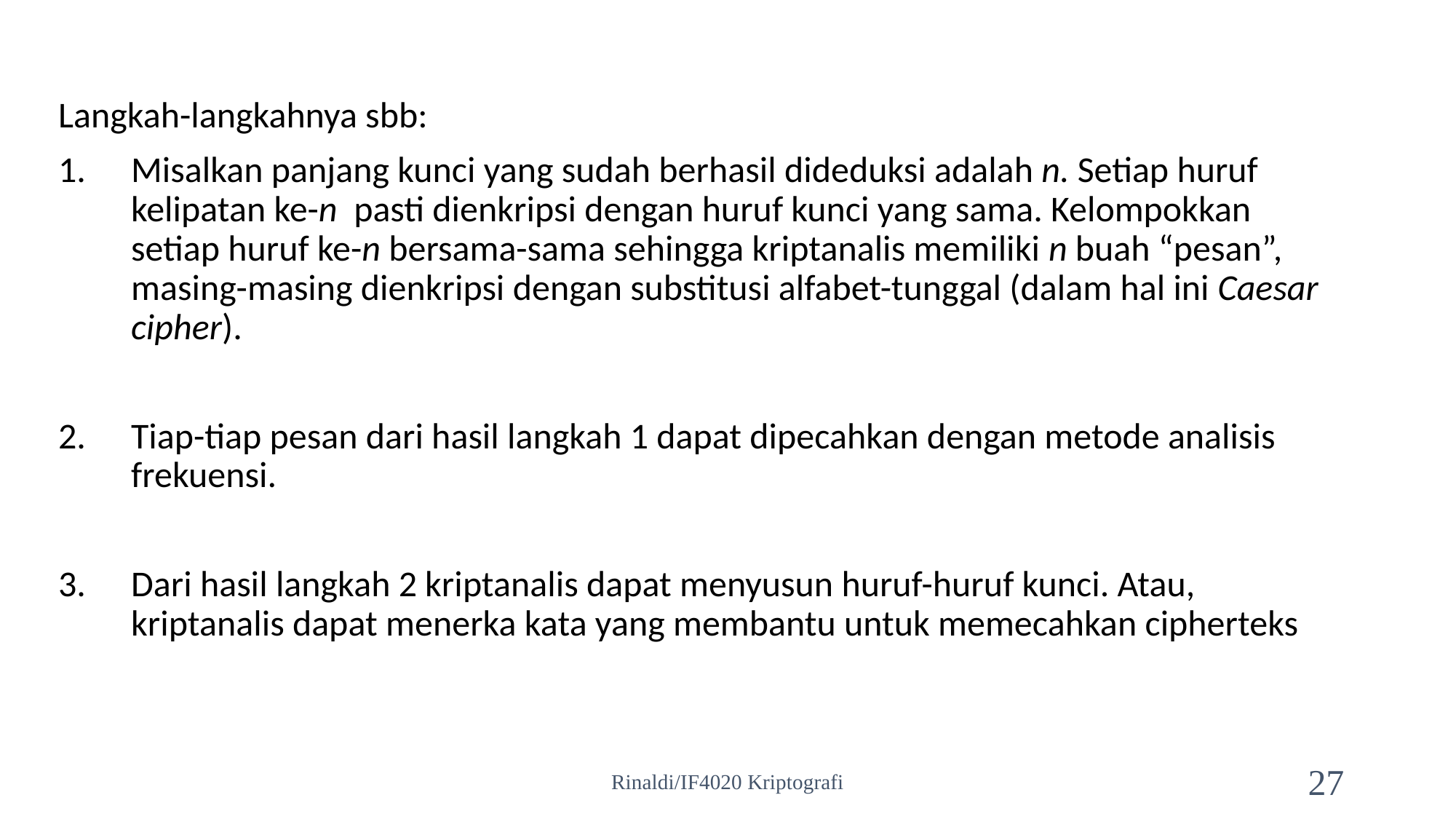

Langkah-langkahnya sbb:
Misalkan panjang kunci yang sudah berhasil dideduksi adalah n. Setiap huruf kelipatan ke-n  pasti dienkripsi dengan huruf kunci yang sama. Kelompokkan setiap huruf ke-n bersama-sama sehingga kriptanalis memiliki n buah “pesan”, masing-masing dienkripsi dengan substitusi alfabet-tunggal (dalam hal ini Caesar cipher).

Tiap-tiap pesan dari hasil langkah 1 dapat dipecahkan dengan metode analisis frekuensi.

Dari hasil langkah 2 kriptanalis dapat menyusun huruf-huruf kunci. Atau, kriptanalis dapat menerka kata yang membantu untuk memecahkan cipherteks
Rinaldi/IF4020 Kriptografi
27